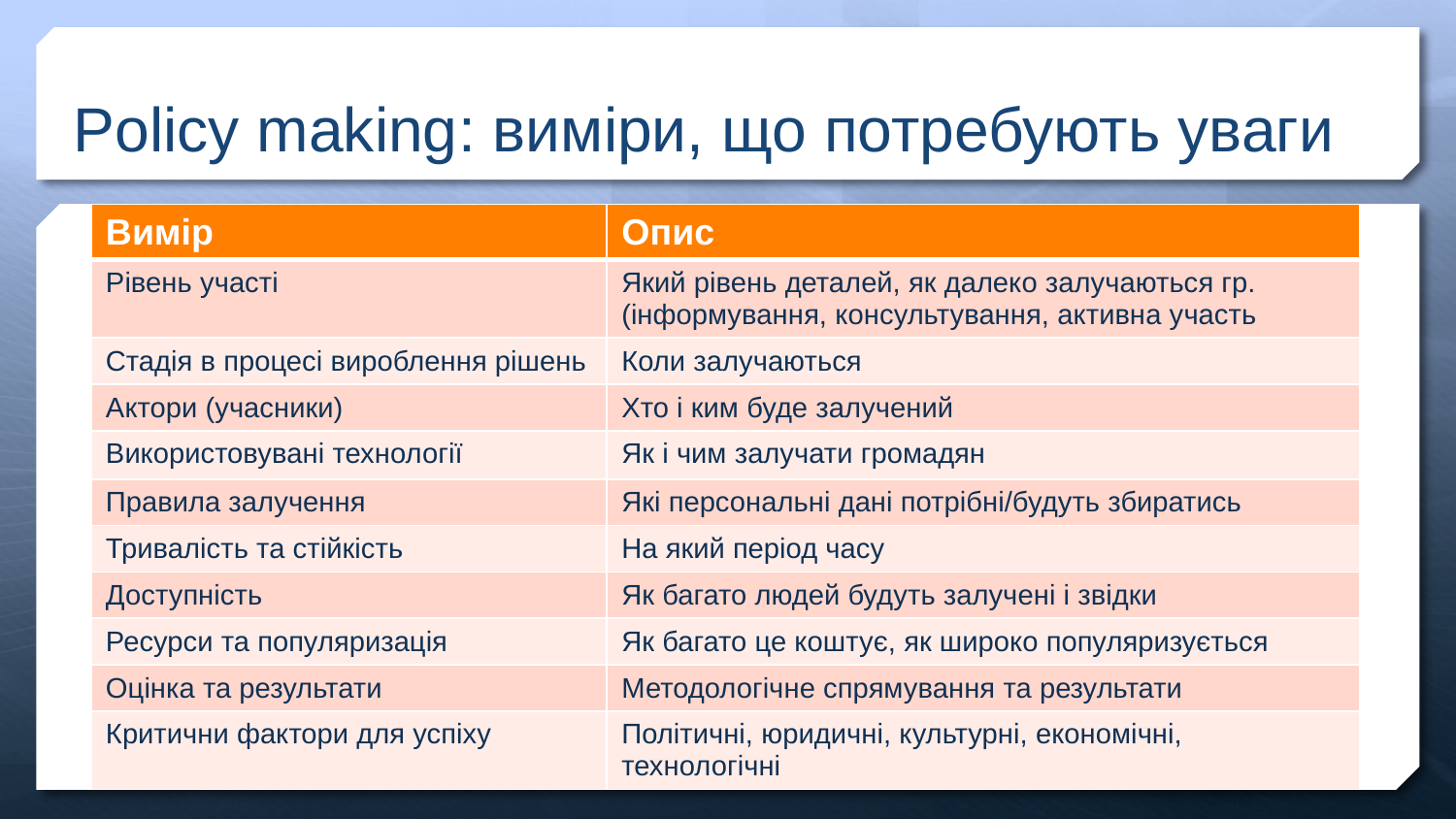

# Policy making: виміри, що потребують уваги
| Вимір | Опис |
| --- | --- |
| Рівень участі | Який рівень деталей, як далеко залучаються гр. (інформування, консультування, активна участь |
| Стадія в процесі вироблення рішень | Коли залучаються |
| Актори (учасники) | Хто і ким буде залучений |
| Використовувані технології | Як і чим залучати громадян |
| Правила залучення | Які персональні дані потрібні/будуть збиратись |
| Тривалість та стійкість | На який період часу |
| Доступність | Як багато людей будуть залучені і звідки |
| Ресурси та популяризація | Як багато це коштує, як широко популяризується |
| Оцінка та результати | Методологічне спрямування та результати |
| Критични фактори для успіху | Політичні, юридичні, культурні, економічні, технологічні |